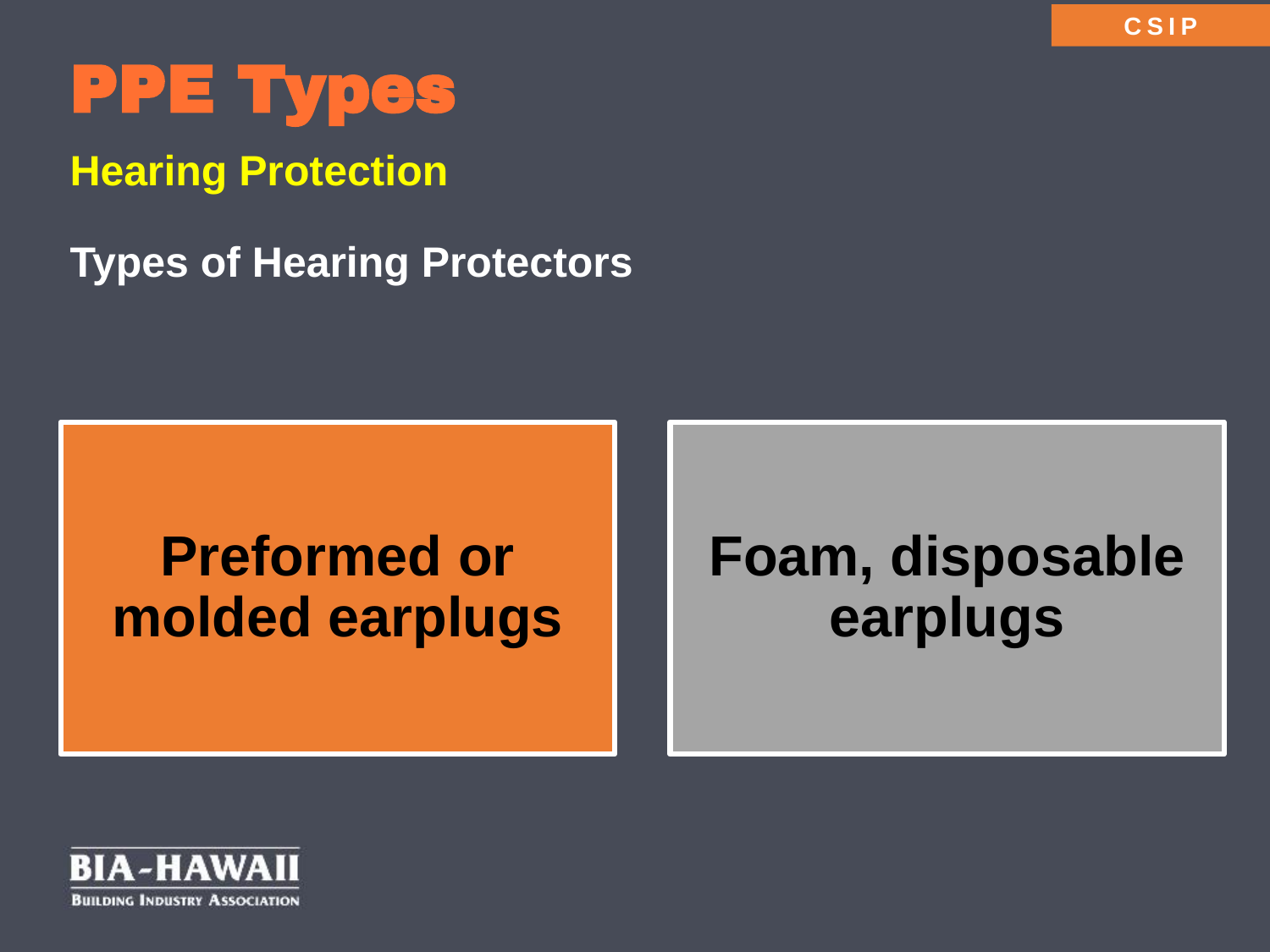

PPE Types
Hearing Protection
Types of Hearing Protectors
Preformed or molded earplugs
Foam, disposable earplugs